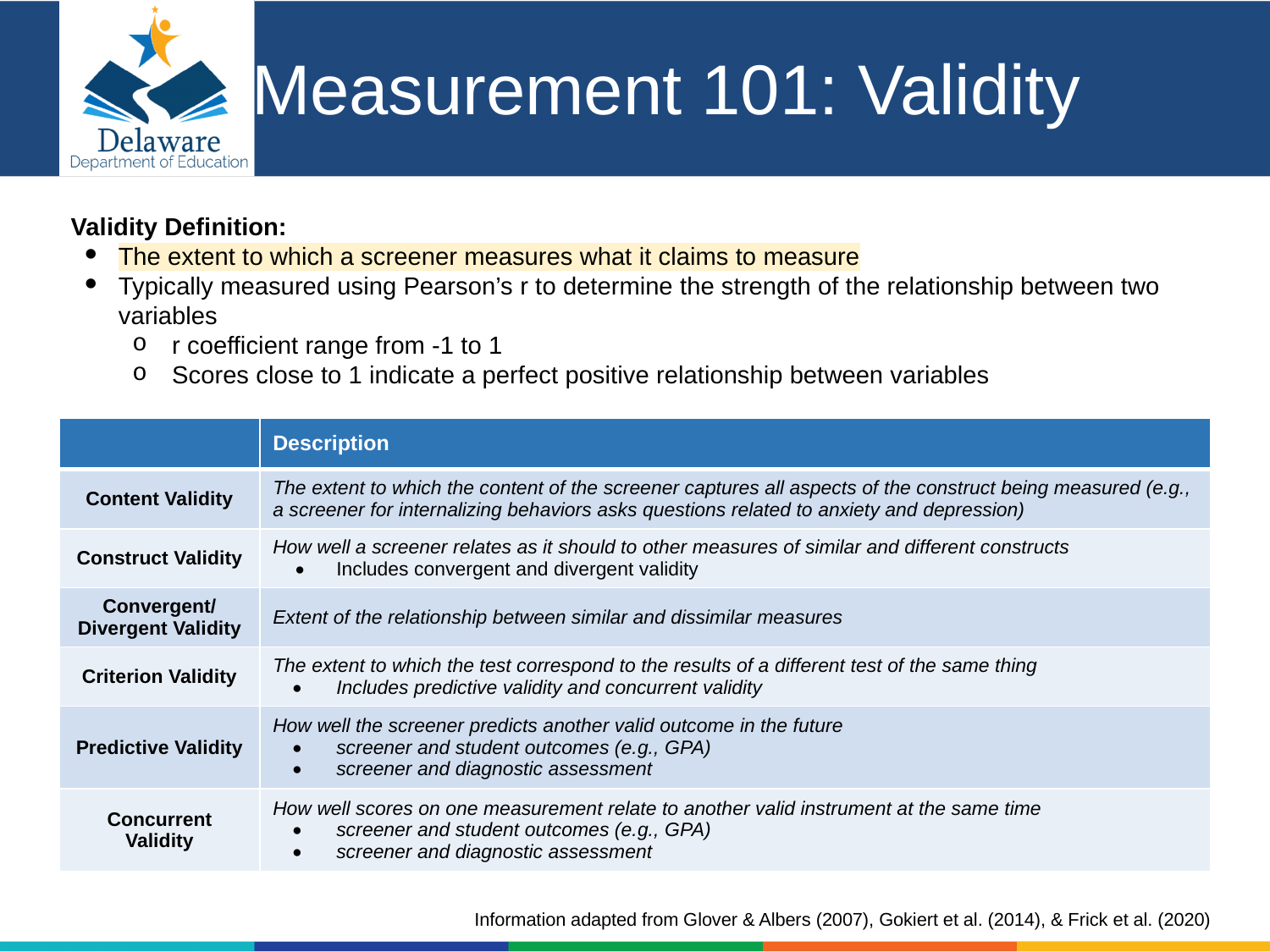

# Measurement 101: Validity
Validity Definition:
The extent to which a screener measures what it claims to measure
Typically measured using Pearson’s r to determine the strength of the relationship between two variables
r coefficient range from -1 to 1
Scores close to 1 indicate a perfect positive relationship between variables
|  | Description |
| --- | --- |
| Content Validity | The extent to which the content of the screener captures all aspects of the construct being measured (e.g., a screener for internalizing behaviors asks questions related to anxiety and depression) |
| Construct Validity | How well a screener relates as it should to other measures of similar and different constructs Includes convergent and divergent validity |
| Convergent/ Divergent Validity | Extent of the relationship between similar and dissimilar measures |
| Criterion Validity | The extent to which the test correspond to the results of a different test of the same thing Includes predictive validity and concurrent validity |
| Predictive Validity | How well the screener predicts another valid outcome in the future screener and student outcomes (e.g., GPA) screener and diagnostic assessment |
| Concurrent Validity | How well scores on one measurement relate to another valid instrument at the same time screener and student outcomes (e.g., GPA) screener and diagnostic assessment |
Information adapted from Glover & Albers (2007), Gokiert et al. (2014), & Frick et al. (2020)